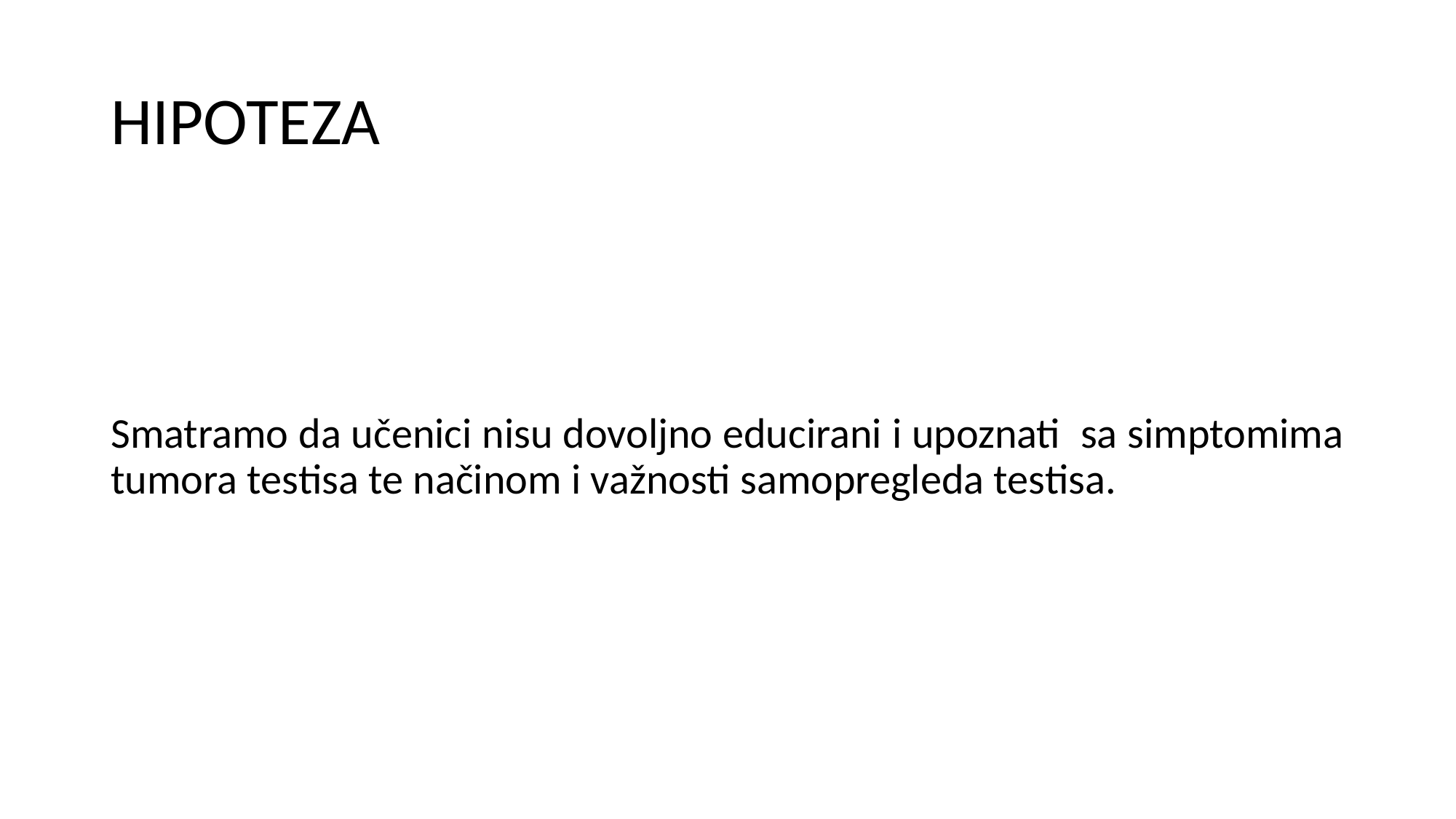

# HIPOTEZA

Smatramo da učenici nisu dovoljno educirani i upoznati  sa simptomima tumora testisa te načinom i važnosti samopregleda testisa.